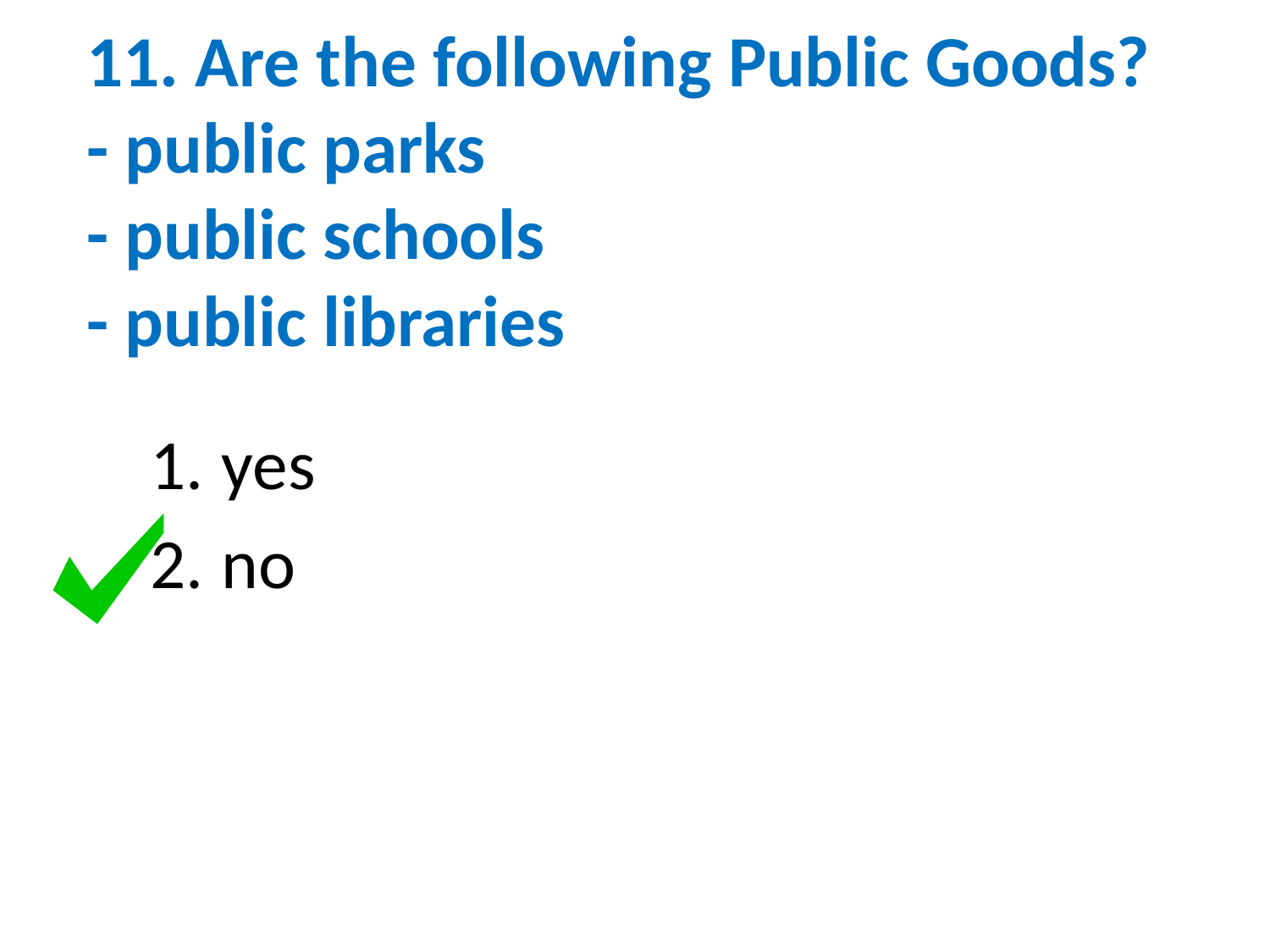

# 11. Are the following Public Goods? - public parks - public schools - public libraries
yes
no